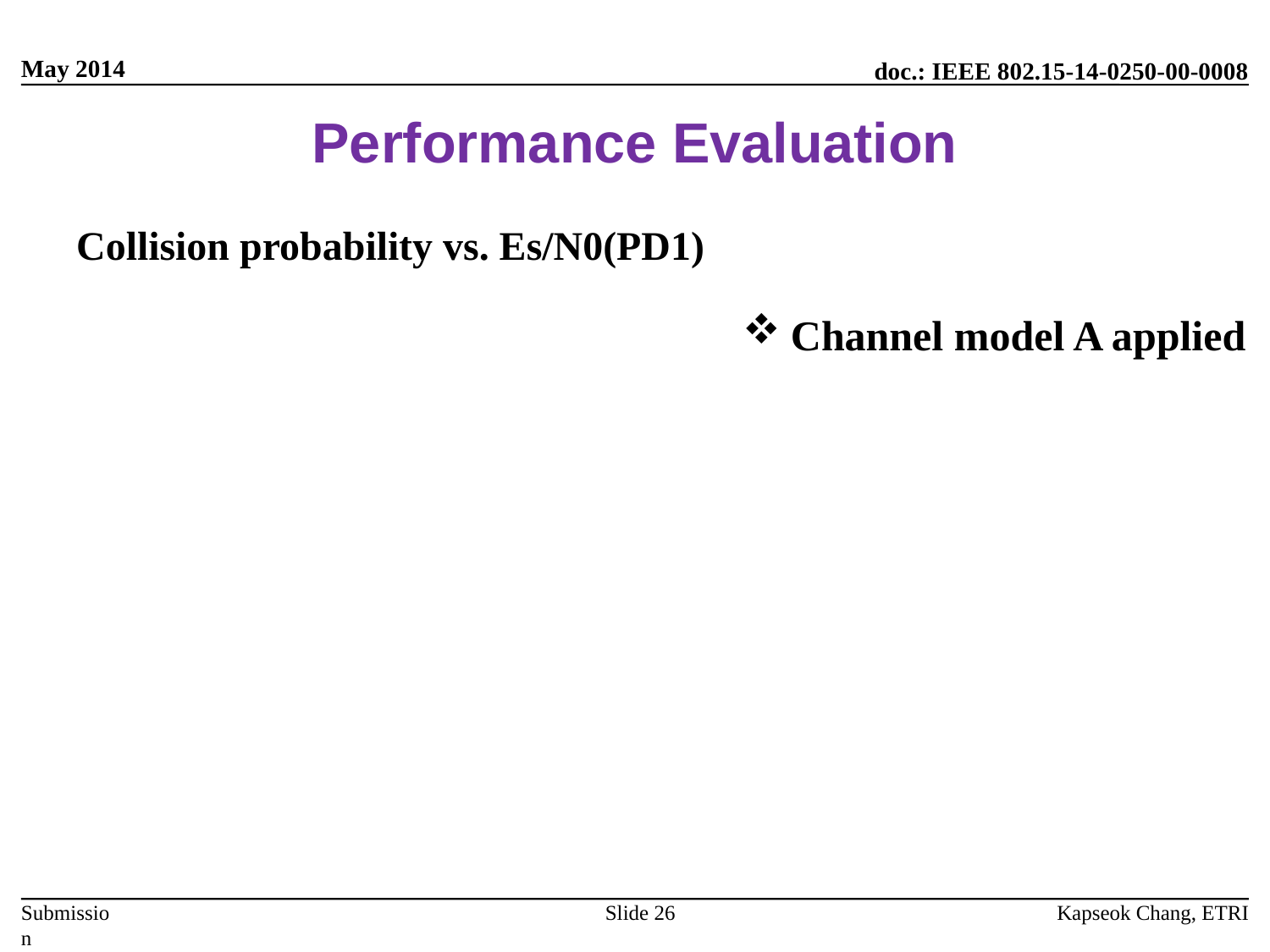

# Performance Evaluation
Collision probability vs. Es/N0(PD1)
Channel model A applied

Slide 26